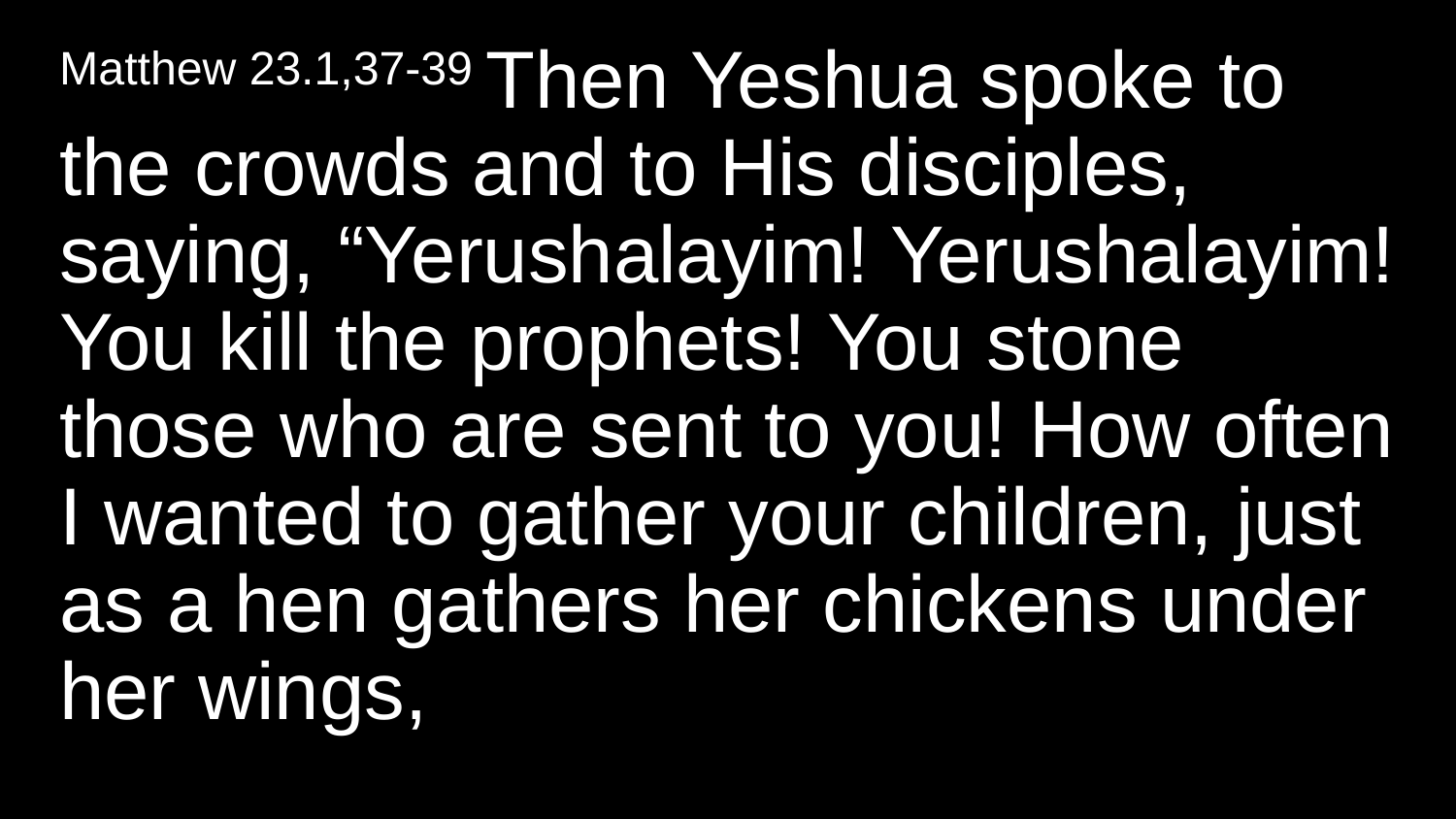

Matthew 23.1,37-39 Then Yeshua spoke to the crowds and to His disciples,  saying, “Yerushalayim! Yerushalayim! You kill the prophets! You stone those who are sent to you! How often I wanted to gather your children, just as a hen gathers her chickens under her wings,